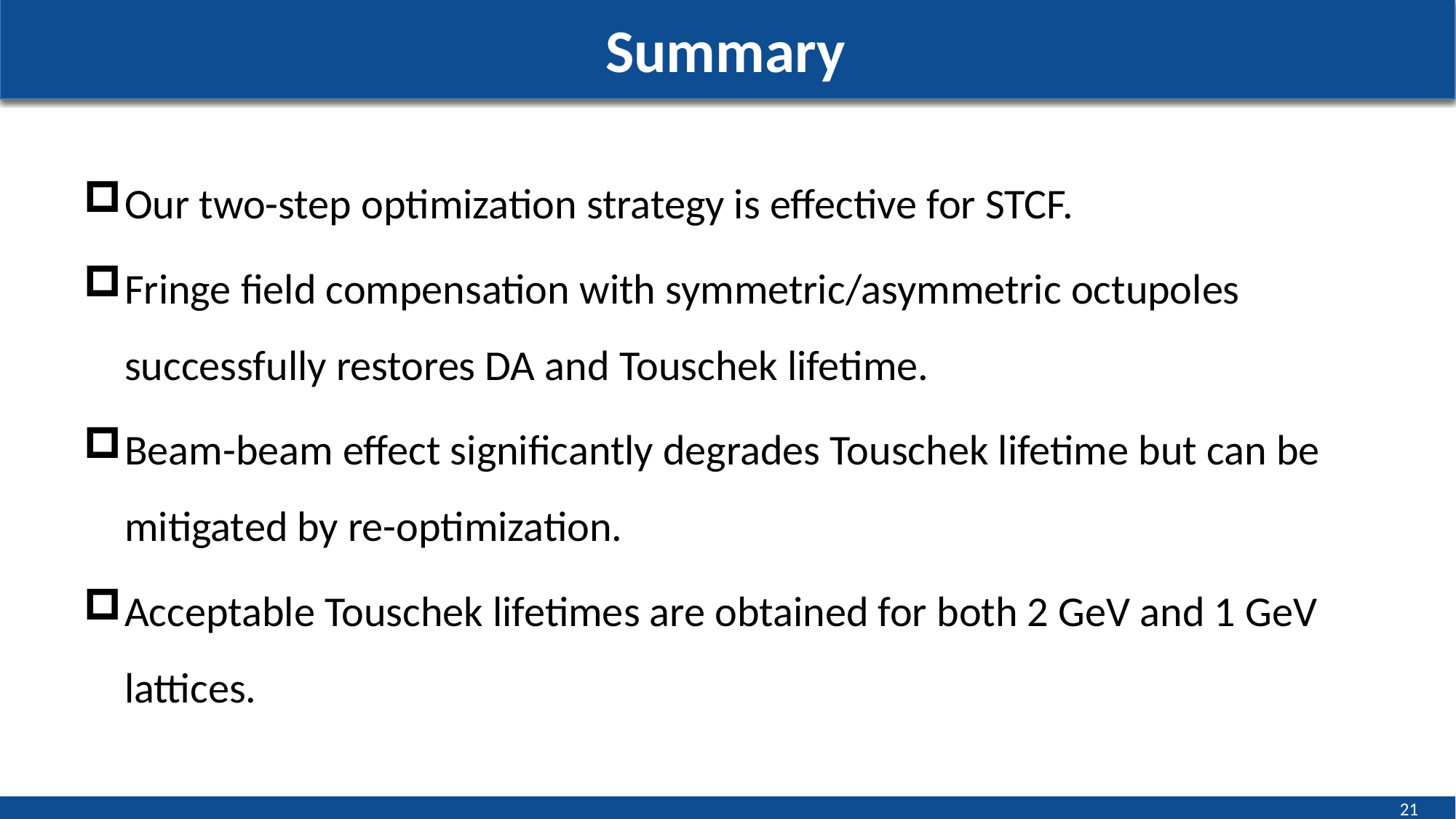

# Summary
Our two-step optimization strategy is effective​ for STCF.
Fringe field compensation with symmetric/asymmetric octupoles​ successfully restores DA and Touschek lifetime.
Beam-beam effect​ significantly degrades Touschek lifetime but can be mitigated by re-optimization.
Acceptable Touschek lifetimes are obtained for both 2 GeV and 1 GeV lattices.